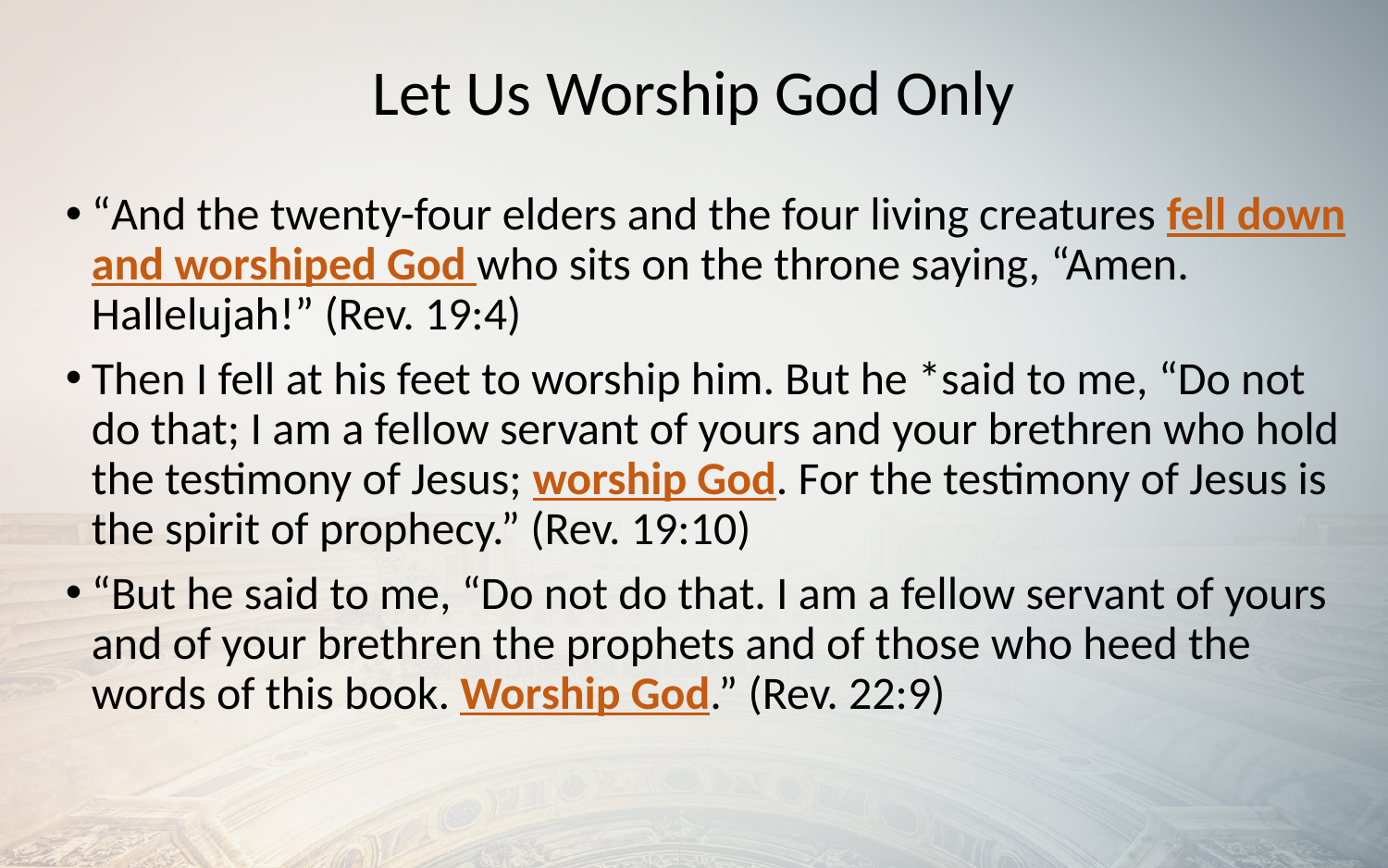

# Let Us Worship God Only
“And the twenty-four elders and the four living creatures fell down and worshiped God who sits on the throne saying, “Amen. Hallelujah!” (Rev. 19:4)
Then I fell at his feet to worship him. But he *said to me, “Do not do that; I am a fellow servant of yours and your brethren who hold the testimony of Jesus; worship God. For the testimony of Jesus is the spirit of prophecy.” (Rev. 19:10)
“But he said to me, “Do not do that. I am a fellow servant of yours and of your brethren the prophets and of those who heed the words of this book. Worship God.” (Rev. 22:9)